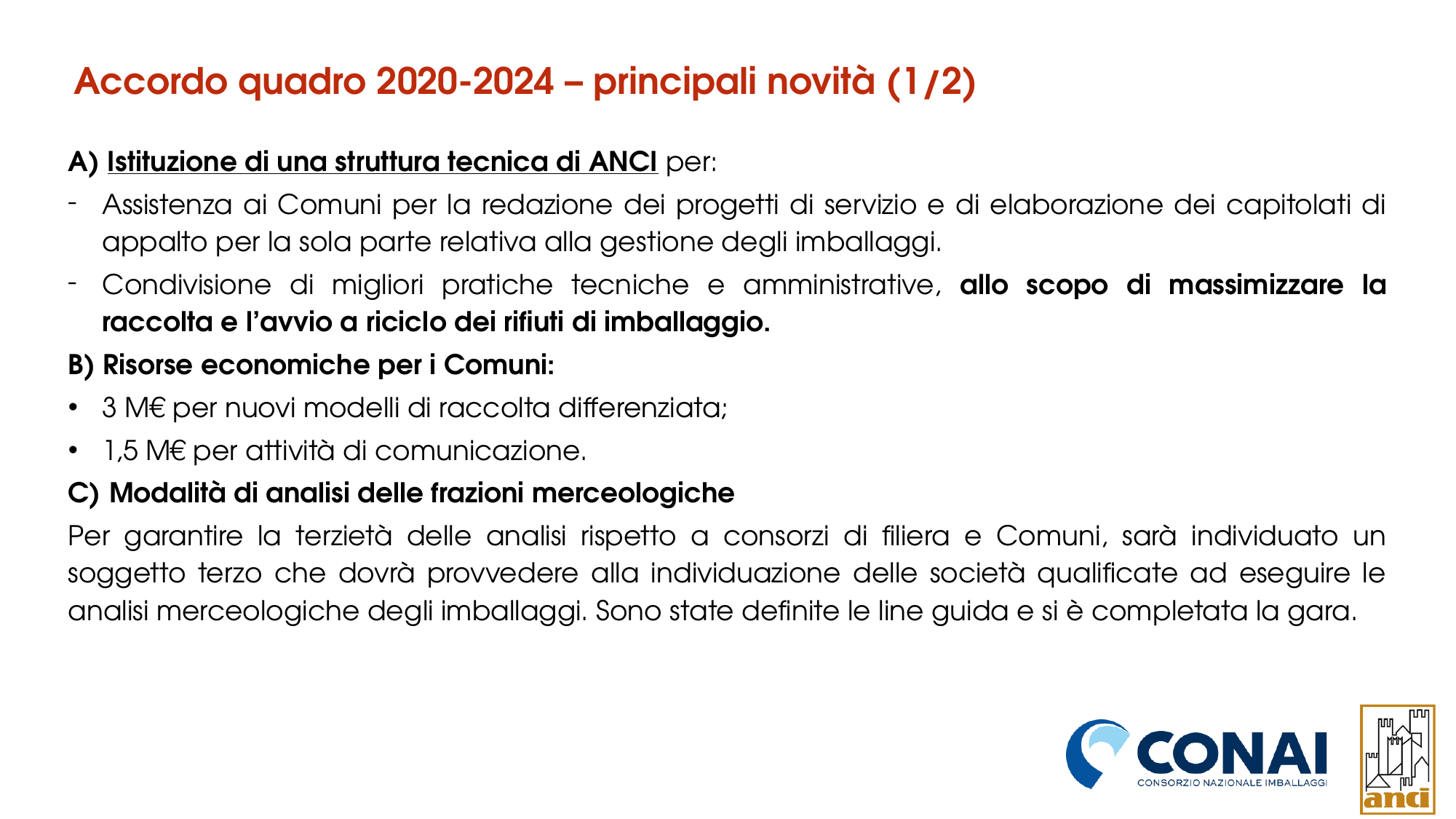

Accordo quadro 2020-2024 – principali novità (1/2)
A) Istituzione di una struttura tecnica di ANCI per:
Assistenza ai Comuni per la redazione dei progetti di servizio e di elaborazione dei capitolati di appalto per la sola parte relativa alla gestione degli imballaggi.
Condivisione di migliori pratiche tecniche e amministrative, allo scopo di massimizzare la raccolta e l’avvio a riciclo dei rifiuti di imballaggio.
B) Risorse economiche per i Comuni:
3 M€ per nuovi modelli di raccolta differenziata;
1,5 M€ per attività di comunicazione.
Modalità di analisi delle frazioni merceologiche
Per garantire la terzietà delle analisi rispetto a consorzi di filiera e Comuni, sarà individuato un soggetto terzo che dovrà provvedere alla individuazione delle società qualificate ad eseguire le analisi merceologiche degli imballaggi. Sono state definite le line guida e si è completata la gara.